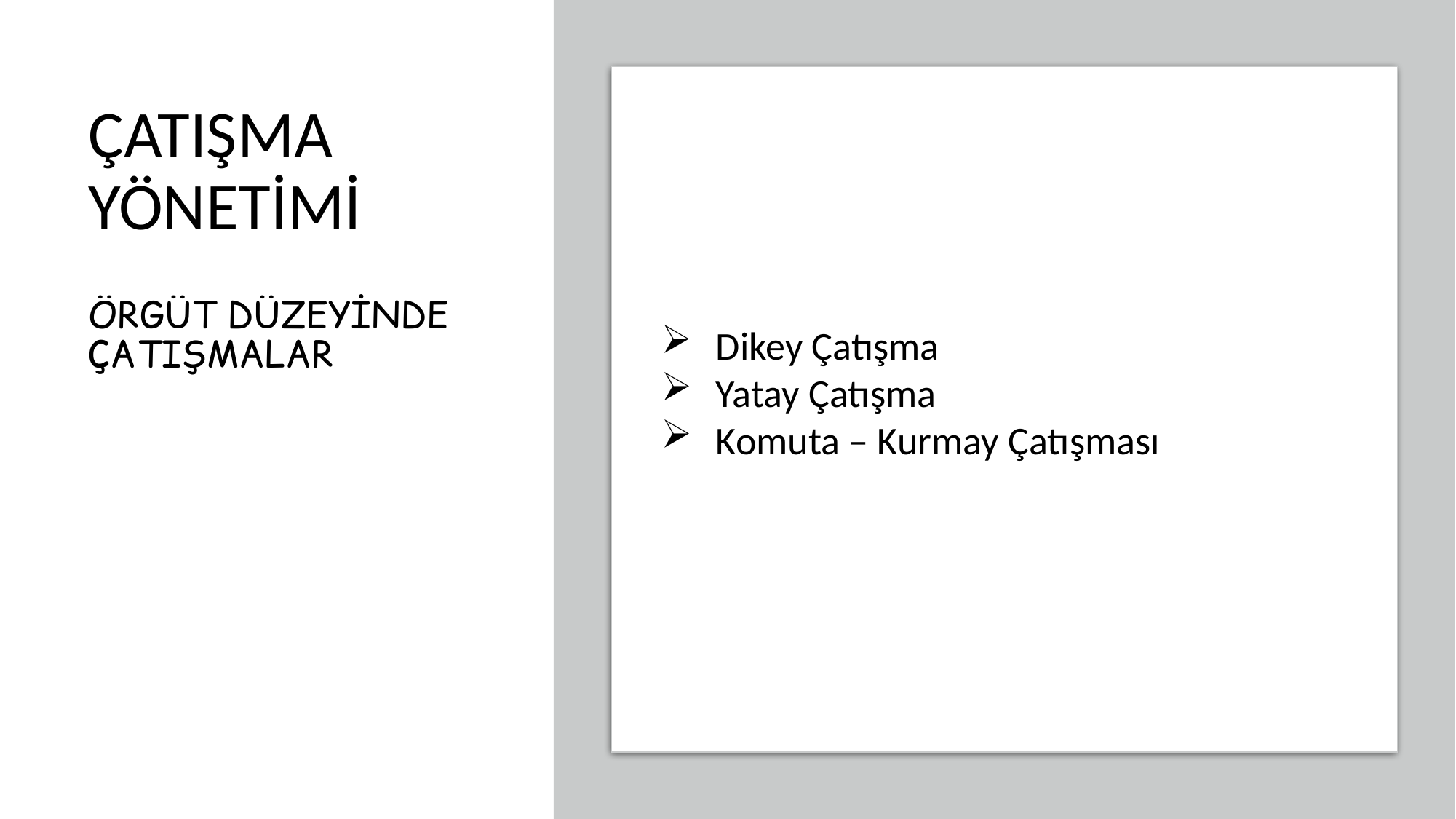

# ÇATIŞMA YÖNETİMİ
ÖRGÜT DÜZEYİNDE ÇATIŞMALAR

Dikey Çatışma
Yatay Çatışma
Komuta – Kurmay Çatışması